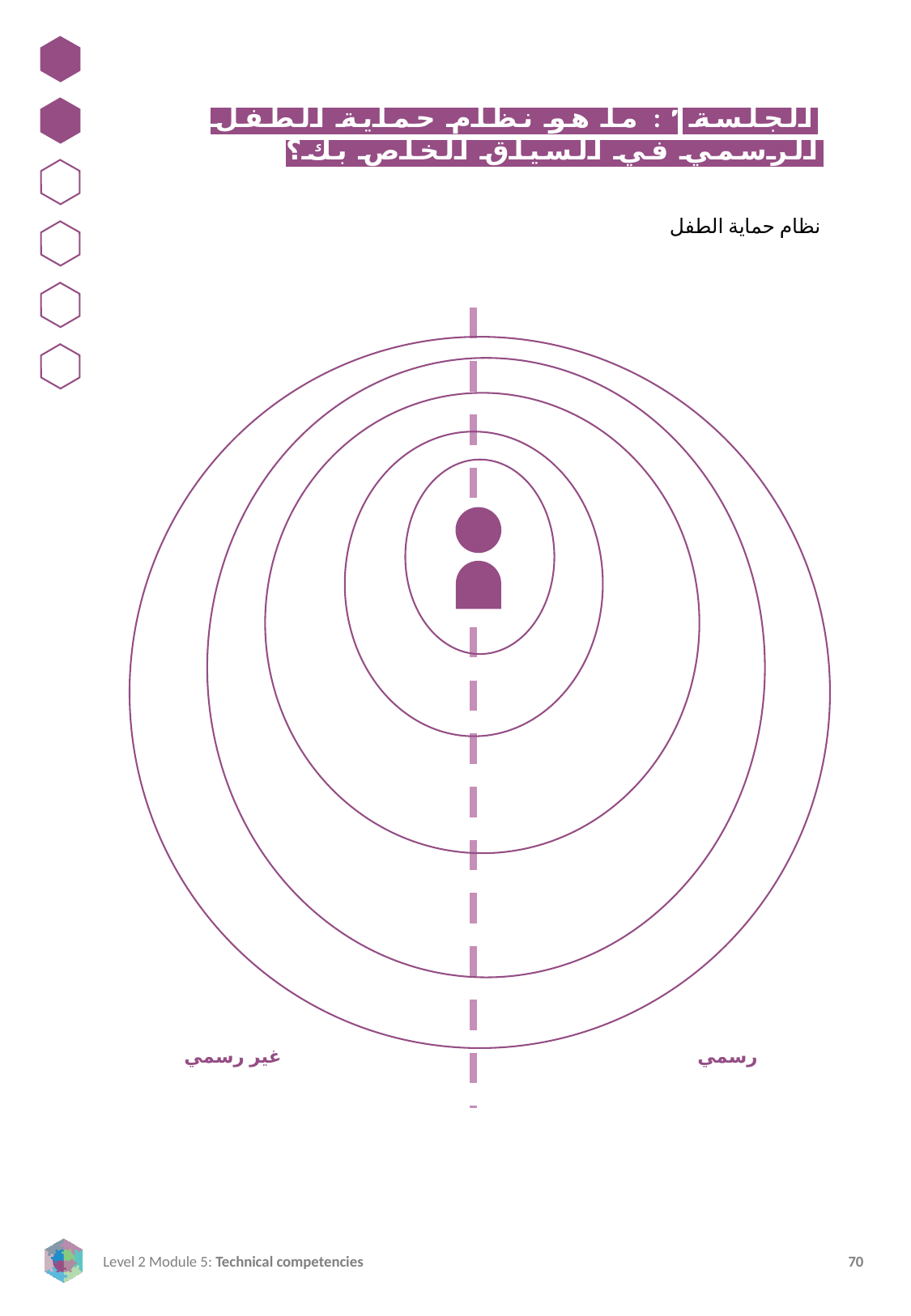

الجلسة ٢: ما هو نظام حماية الطفل الرسمي في السياق الخاص بك؟

نظام حماية الطفل

غير رسمي
 رسمي